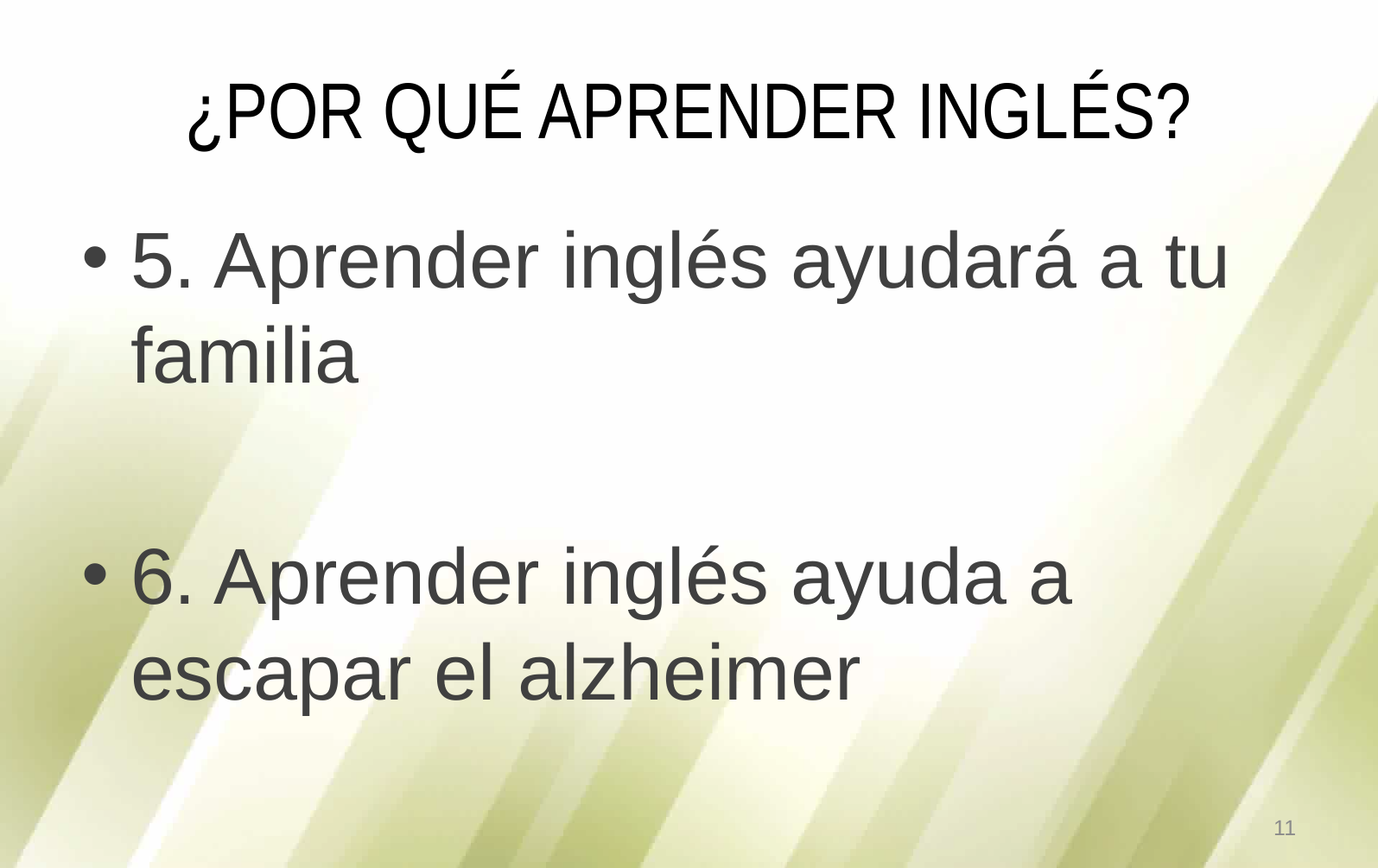

# ¿POR QUÉ APRENDER INGLÉS?
5. Aprender inglés ayudará a tu familia

6. Aprender inglés ayuda a escapar el alzheimer

11